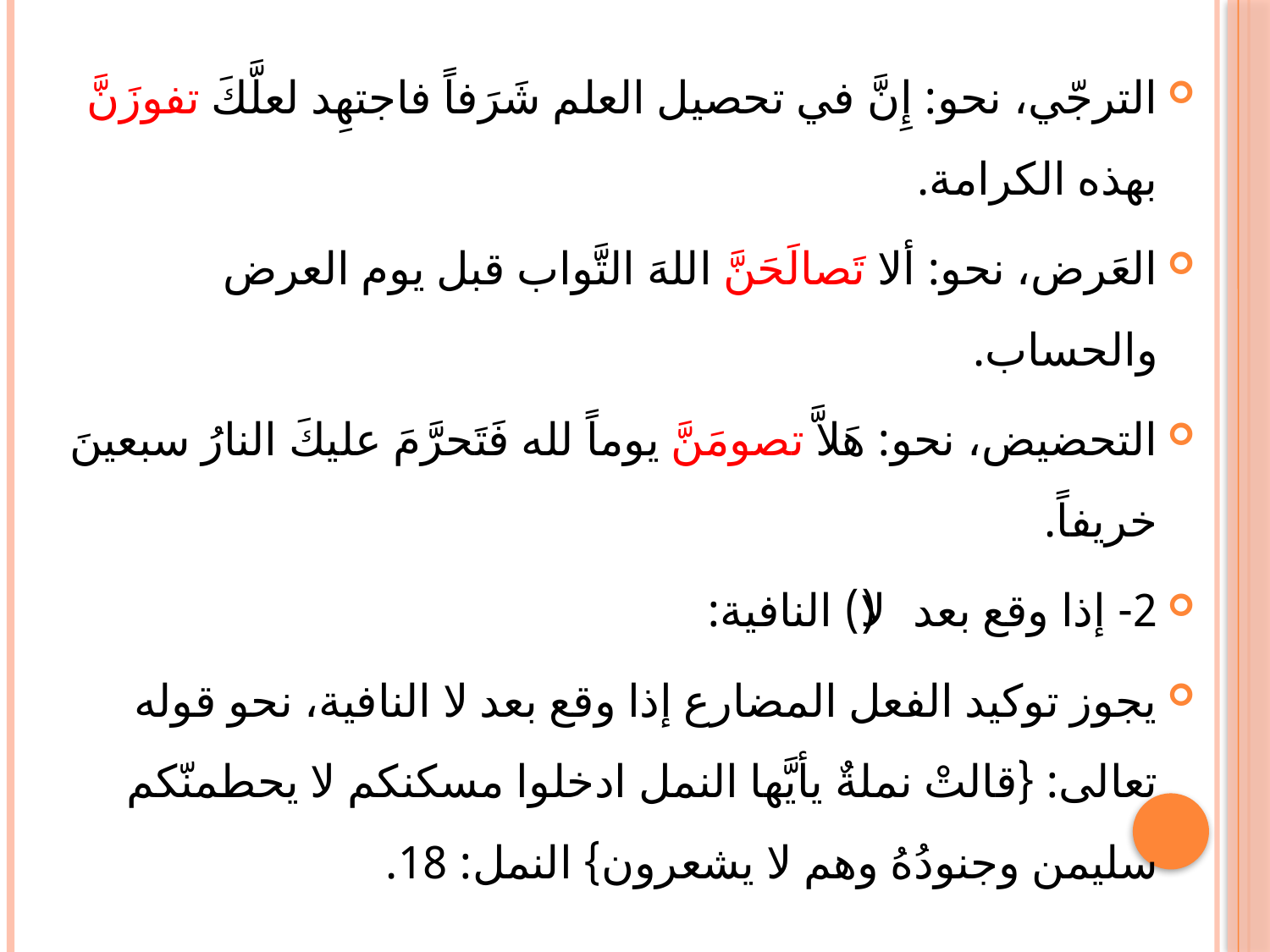

الترجّي، نحو: إِنَّ في تحصيل العلم شَرَفاً فاجتهِد لعلَّكَ تفوزَنَّ بهذه الكرامة.
العَرض، نحو: ألا تَصالَحَنَّ اللهَ التَّواب قبل يوم العرض والحساب.
التحضيض، نحو: هَلاَّ تصومَنَّ يوماً لله فَتَحرَّمَ عليكَ النارُ سبعينَ خريفاً.
2- إذا وقع بعد (لا) النافية:
يجوز توكيد الفعل المضارع إذا وقع بعد لا النافية، نحو قوله تعالى: {قالتْ نملةٌ يأيَّها النمل ادخلوا مسكنكم لا يحطمنّكم سليمن وجنودُهُ وهم لا يشعرون} النمل: 18.